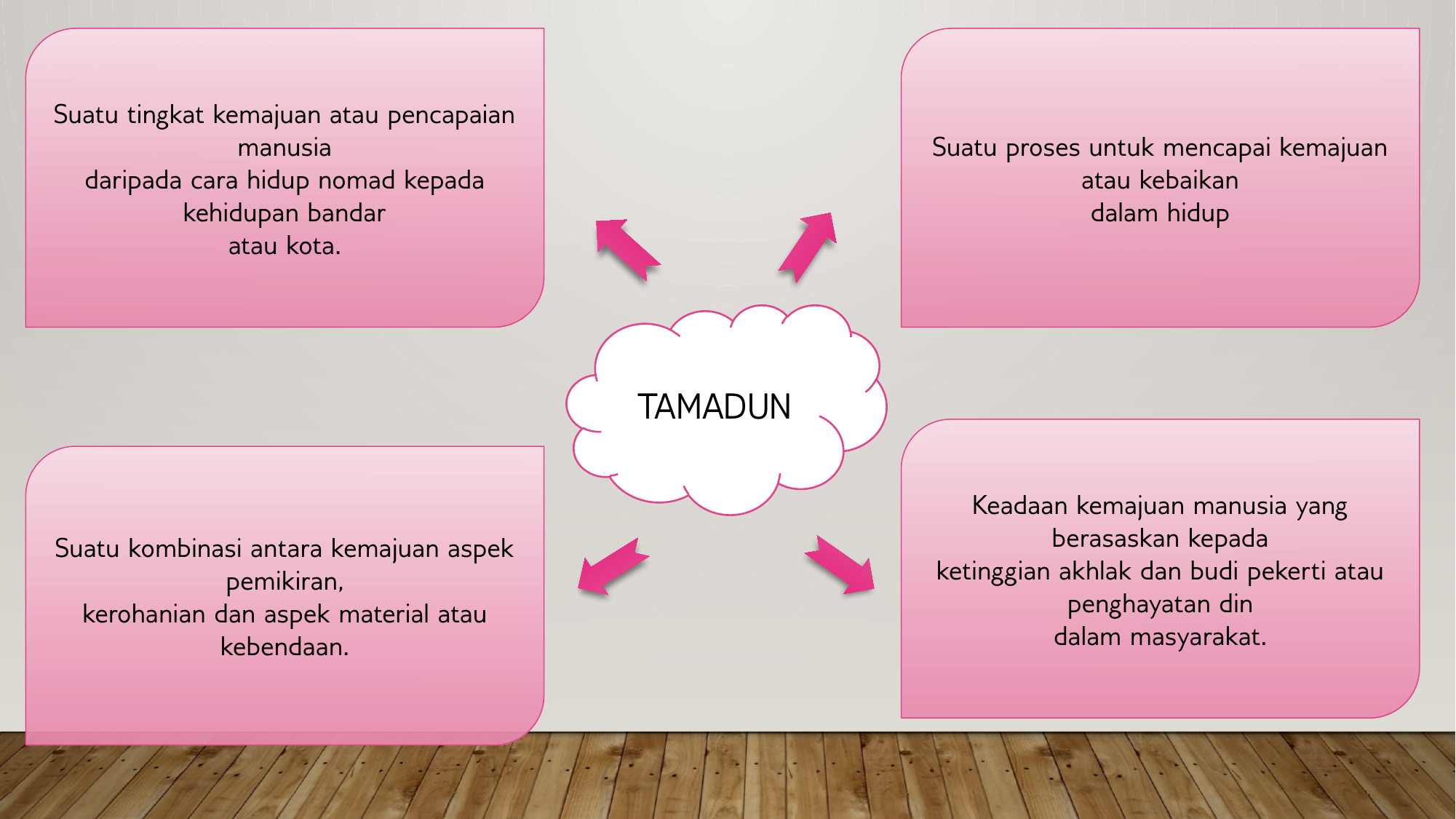

Suatu tingkat kemajuan atau pencapaian manusia
daripada cara hidup nomad kepada kehidupan bandar
atau kota.
Suatu proses untuk mencapai kemajuan atau kebaikan
dalam hidup

TAMADUN
Keadaan kemajuan manusia yang berasaskan kepada
ketinggian akhlak dan budi pekerti atau penghayatan din
dalam masyarakat.
Suatu kombinasi antara kemajuan aspek pemikiran,
kerohanian dan aspek material atau kebendaan.